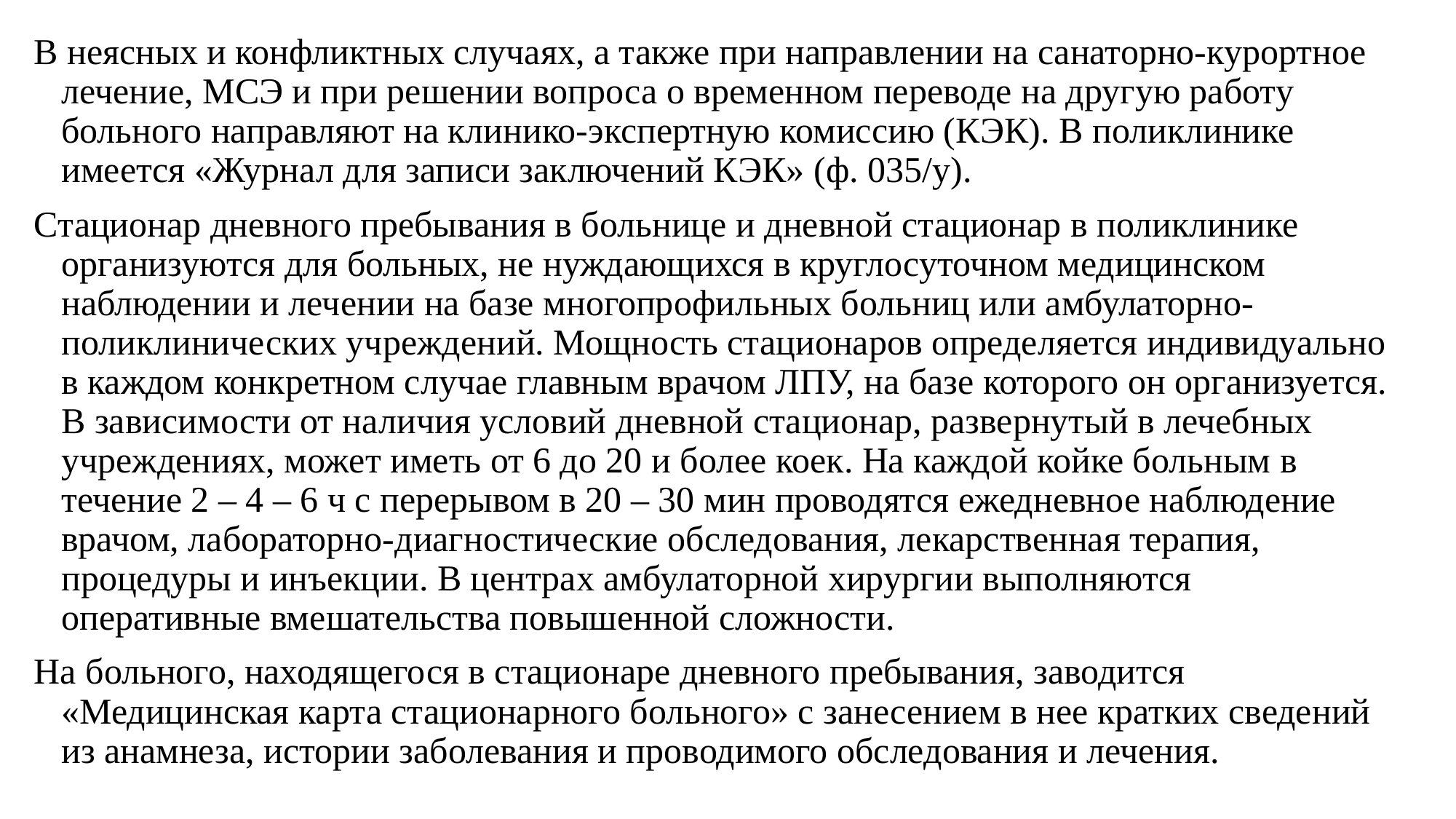

В неясных и конфликтных случаях, а также при направлении на санаторно-курортное лечение, МСЭ и при решении вопроса о временном переводе на другую работу больного направляют на клинико-экспертную комиссию (КЭК). В поликлинике имеется «Журнал для записи заключений КЭК» (ф. 035/у).
Стационар дневного пребывания в больнице и дневной стационар в поликлинике организуются для больных, не нуждающихся в круглосуточном медицинском наблюдении и лечении на базе многопрофильных больниц или амбулаторно-поликлинических учреждений. Мощность стационаров определяется индивидуально в каждом конкретном случае главным врачом ЛПУ, на базе которого он организуется. В зависимости от наличия условий дневной стационар, развернутый в лечебных учреждениях, может иметь от 6 до 20 и более коек. На каждой койке больным в течение 2 – 4 – 6 ч с перерывом в 20 – 30 мин проводятся ежедневное наблюдение врачом, лабораторно-диагностические обследования, лекарственная терапия, процедуры и инъекции. В центрах амбулаторной хирургии выполняются оперативные вмешательства повышенной сложности.
На больного, находящегося в стационаре дневного пребывания, заводится «Медицинская карта стационарного больного» с занесением в нее кратких сведений из анамнеза, истории заболевания и проводимого обследования и лечения.